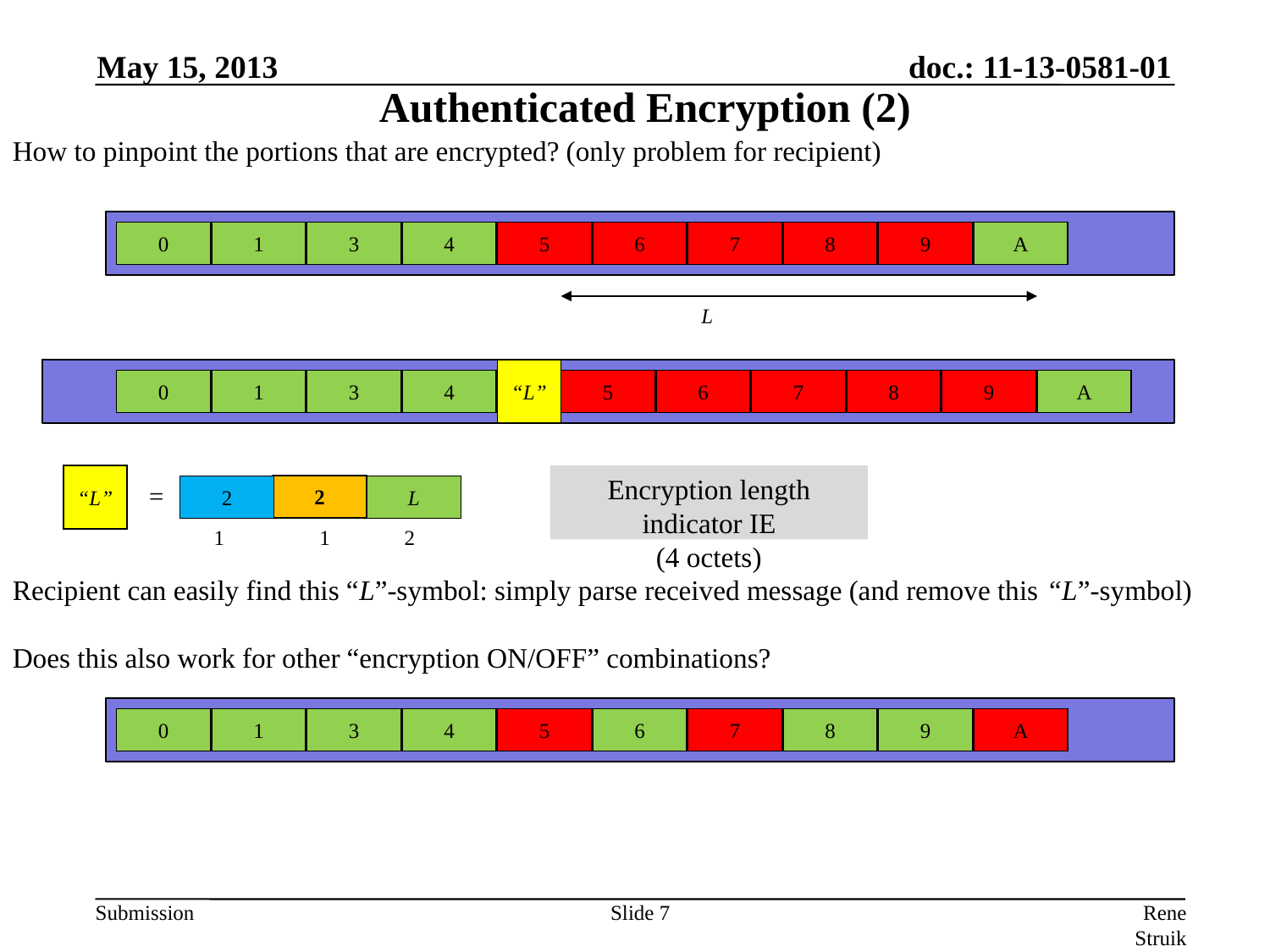

May 15, 2013
Authenticated Encryption (2)
How to pinpoint the portions that are encrypted? (only problem for recipient)

Recipient can easily find this “L”-symbol: simply parse received message (and remove this “L”-symbol)

Does this also work for other “encryption ON/OFF” combinations?

0
1
3
4
5
6
7
8
9
A
L

“L”
0
1
3
4
5
6
7
8
9
A
“L”
Encryption length indicator IE
(4 octets)
2
=
2
L
1
1
2

0
1
3
4
5
6
7
8
9
A
Slide 7
Rene Struik (Struik Security Consultancy)